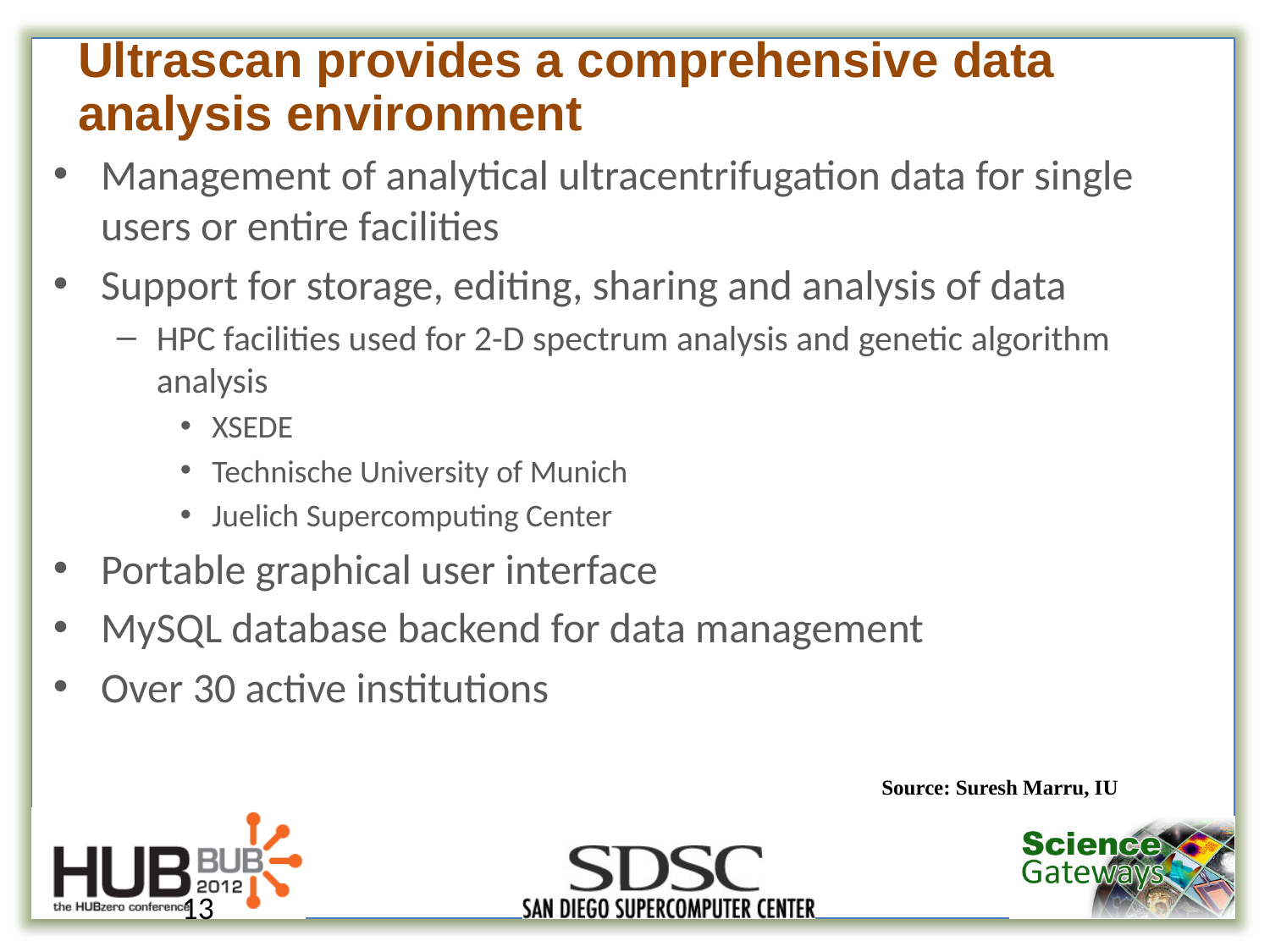

# Ultrascan provides a comprehensive data analysis environment
Management of analytical ultracentrifugation data for single users or entire facilities
Support for storage, editing, sharing and analysis of data
HPC facilities used for 2-D spectrum analysis and genetic algorithm analysis
XSEDE
Technische University of Munich
Juelich Supercomputing Center
Portable graphical user interface
MySQL database backend for data management
Over 30 active institutions
Source: Suresh Marru, IU
13